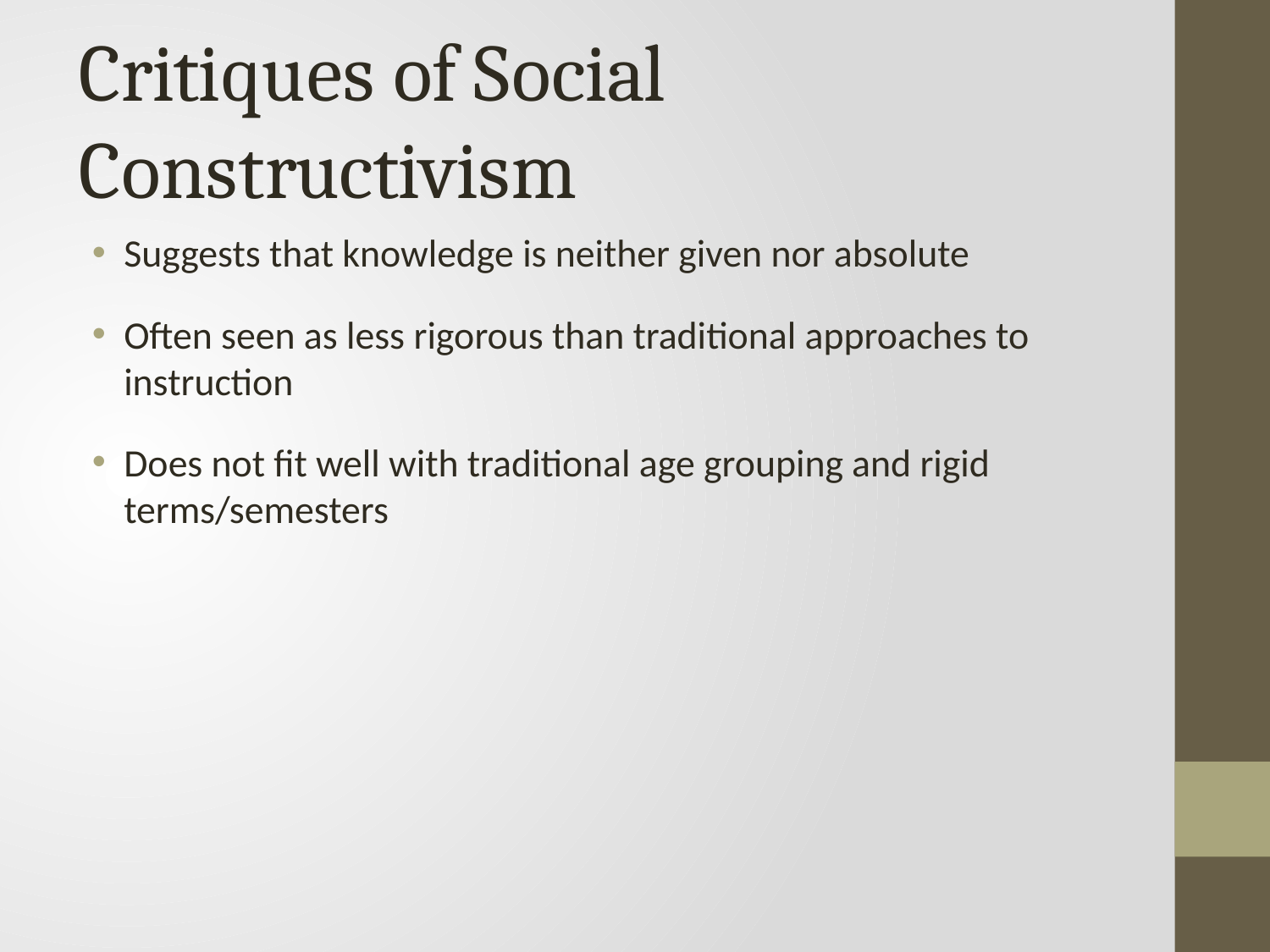

# Critiques of Social Constructivism
Suggests that knowledge is neither given nor absolute

Often seen as less rigorous than traditional approaches to instruction

Does not fit well with traditional age grouping and rigid terms/semesters